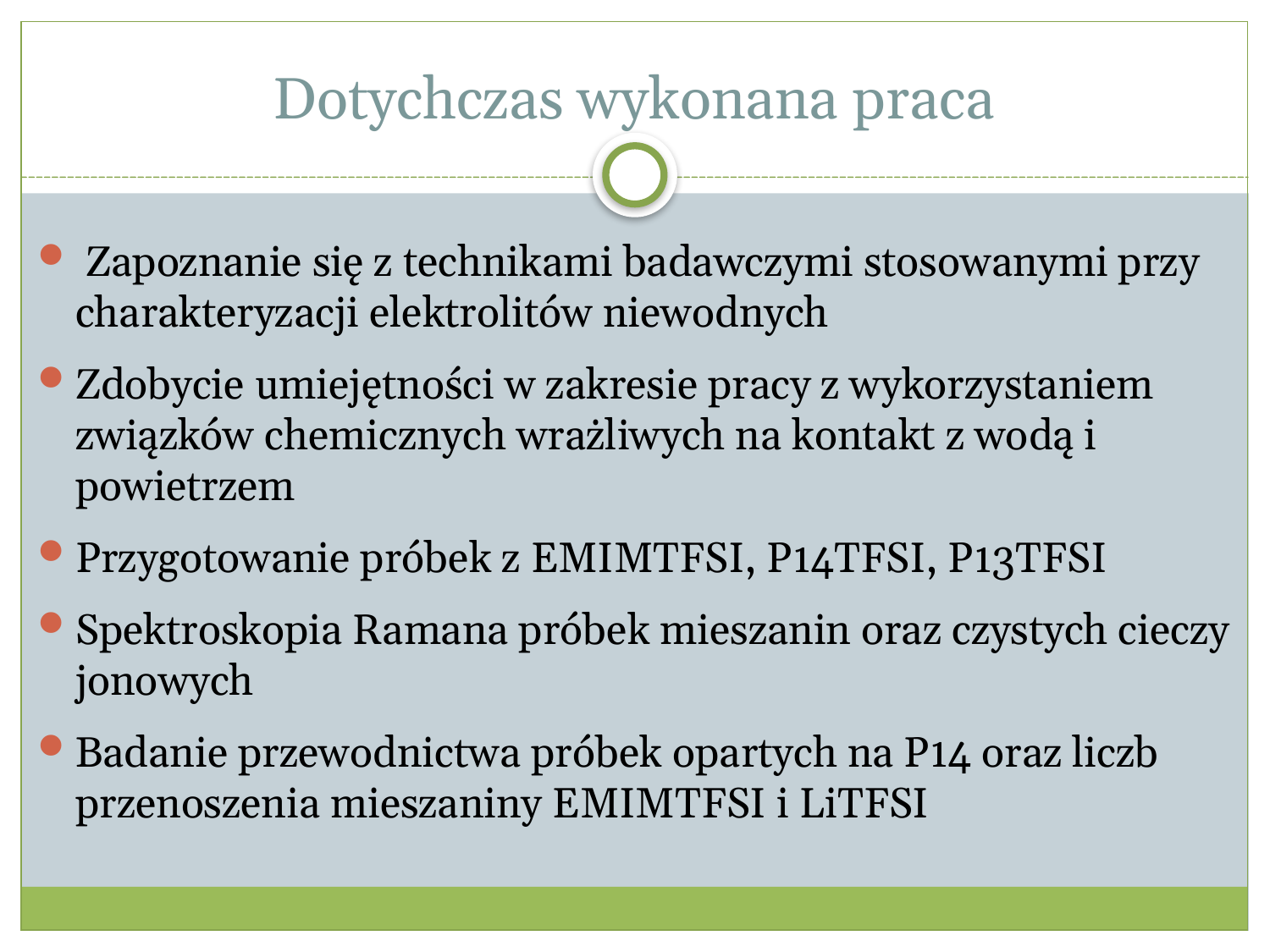

Dotychczas wykonana praca

 Zapoznanie się z technikami badawczymi stosowanymi przy charakteryzacji elektrolitów niewodnych
Zdobycie umiejętności w zakresie pracy z wykorzystaniem związków chemicznych wrażliwych na kontakt z wodą i powietrzem
Przygotowanie próbek z EMIMTFSI, P14TFSI, P13TFSI
Spektroskopia Ramana próbek mieszanin oraz czystych cieczy jonowych
Badanie przewodnictwa próbek opartych na P14 oraz liczb przenoszenia mieszaniny EMIMTFSI i LiTFSI